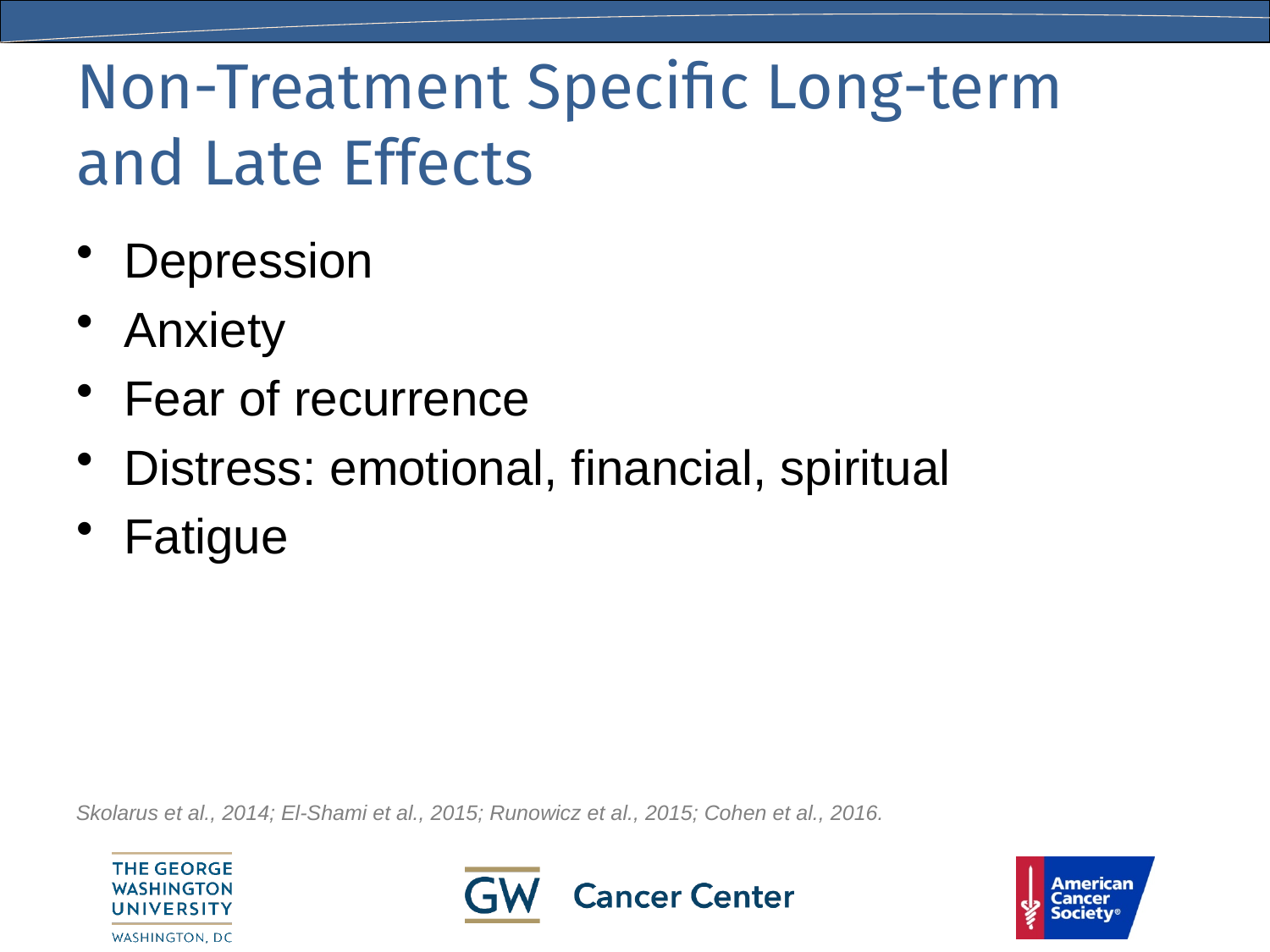

# Non-Treatment Specific Long-term and Late Effects
Depression
Anxiety
Fear of recurrence
Distress: emotional, financial, spiritual
Fatigue

Skolarus et al., 2014; El-Shami et al., 2015; Runowicz et al., 2015; Cohen et al., 2016.